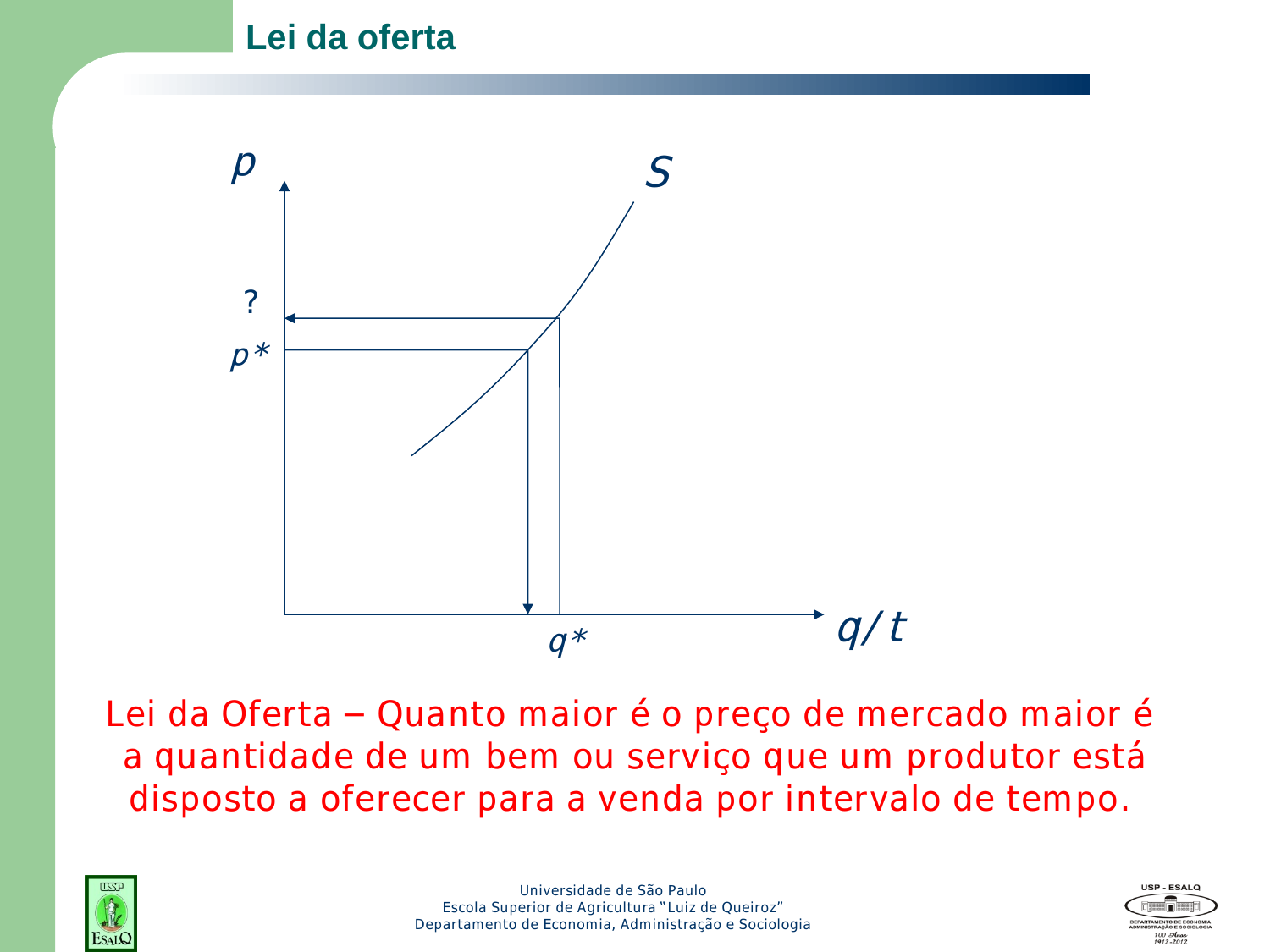

# Lei da oferta

p
S

?

p*

q/t
q*

Lei da Oferta – Quanto maior é o preço de mercado maior é
a quantidade de um bem ou serviço que um produtor está disposto a oferecer para a venda por intervalo de tempo.